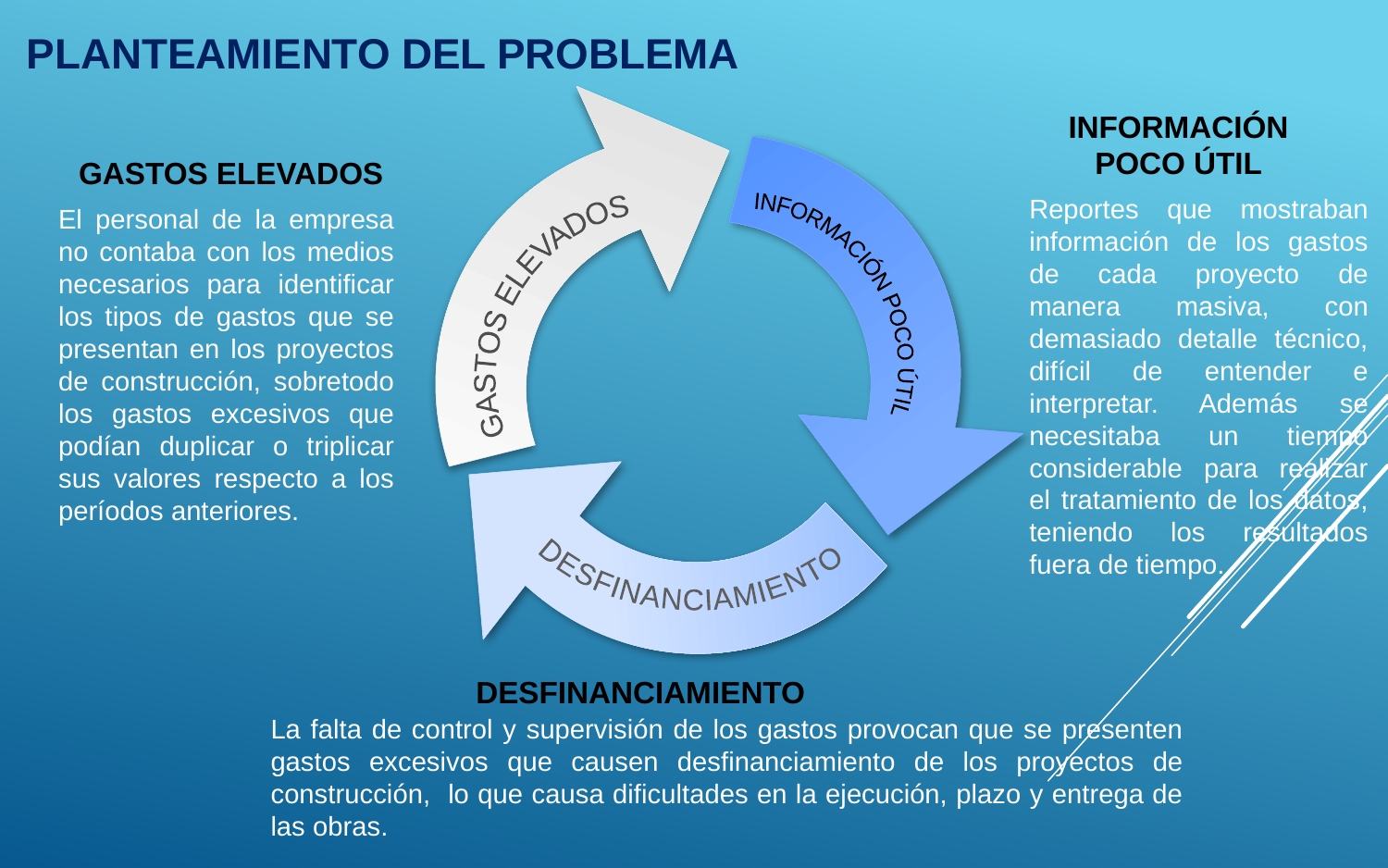

PLANTEAMIENTO DEL PROBLEMA

DESFINANCIAMIENTO
DESFINANCIAMIENTO
La falta de control y supervisión de los gastos provocan que se presenten gastos excesivos que causen desfinanciamiento de los proyectos de construcción,  lo que causa dificultades en la ejecución, plazo y entrega de las obras.
INFORMACIÓN POCO ÚTIL

INFORMACIÓN POCO ÚTIL
Reportes que mostraban información de los gastos de cada proyecto de manera masiva, con demasiado detalle técnico, difícil de entender e interpretar. Además se necesitaba un tiempo considerable para realizar el tratamiento de los datos, teniendo los resultados fuera de tiempo.

GASTOS ELEVADOS
GASTOS ELEVADOS
El personal de la empresa no contaba con los medios necesarios para identificar los tipos de gastos que se presentan en los proyectos de construcción, sobretodo los gastos excesivos que podían duplicar o triplicar sus valores respecto a los períodos anteriores.